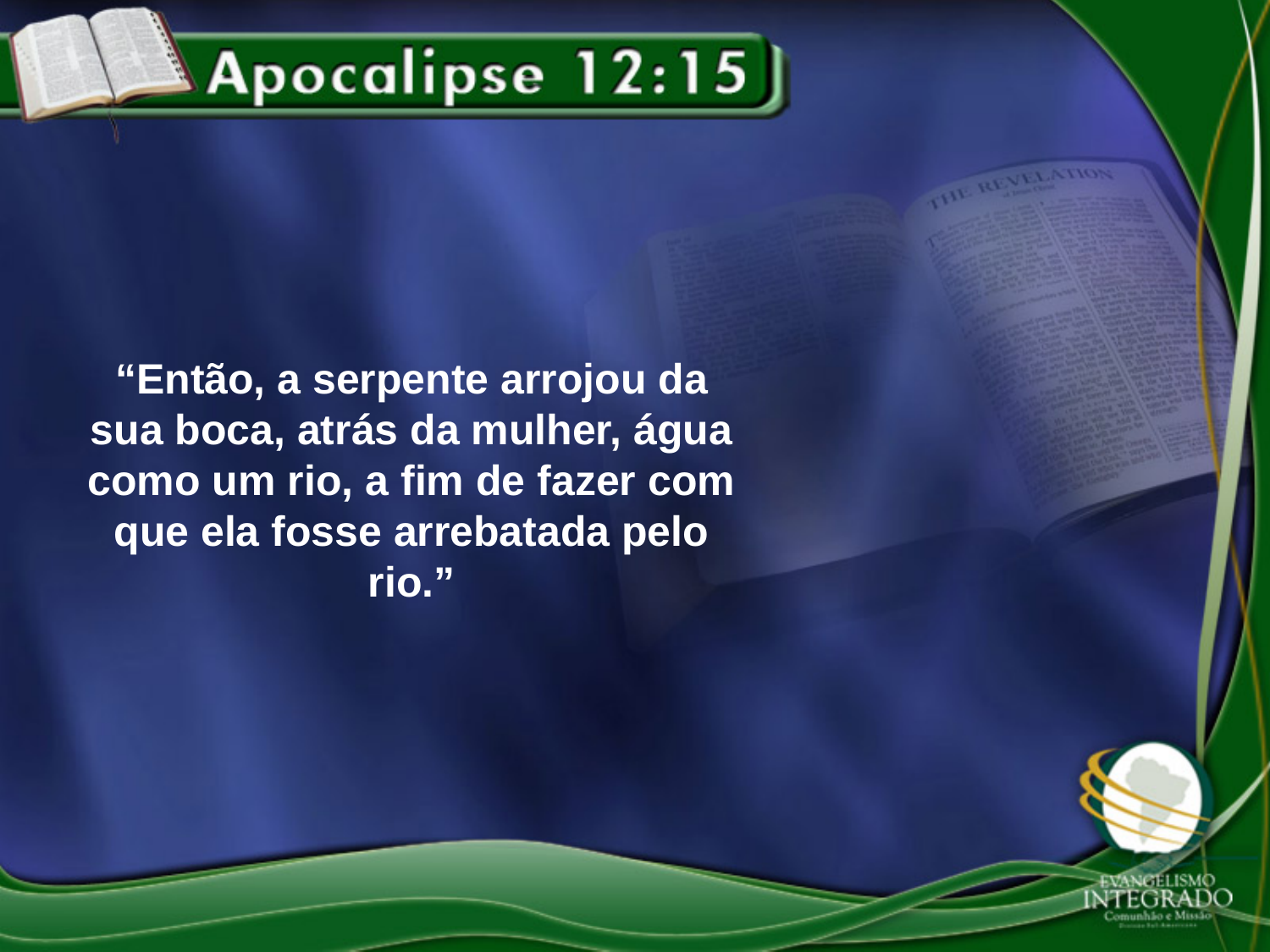

“Então, a serpente arrojou da sua boca, atrás da mulher, água como um rio, a fim de fazer com que ela fosse arrebatada pelo rio.”